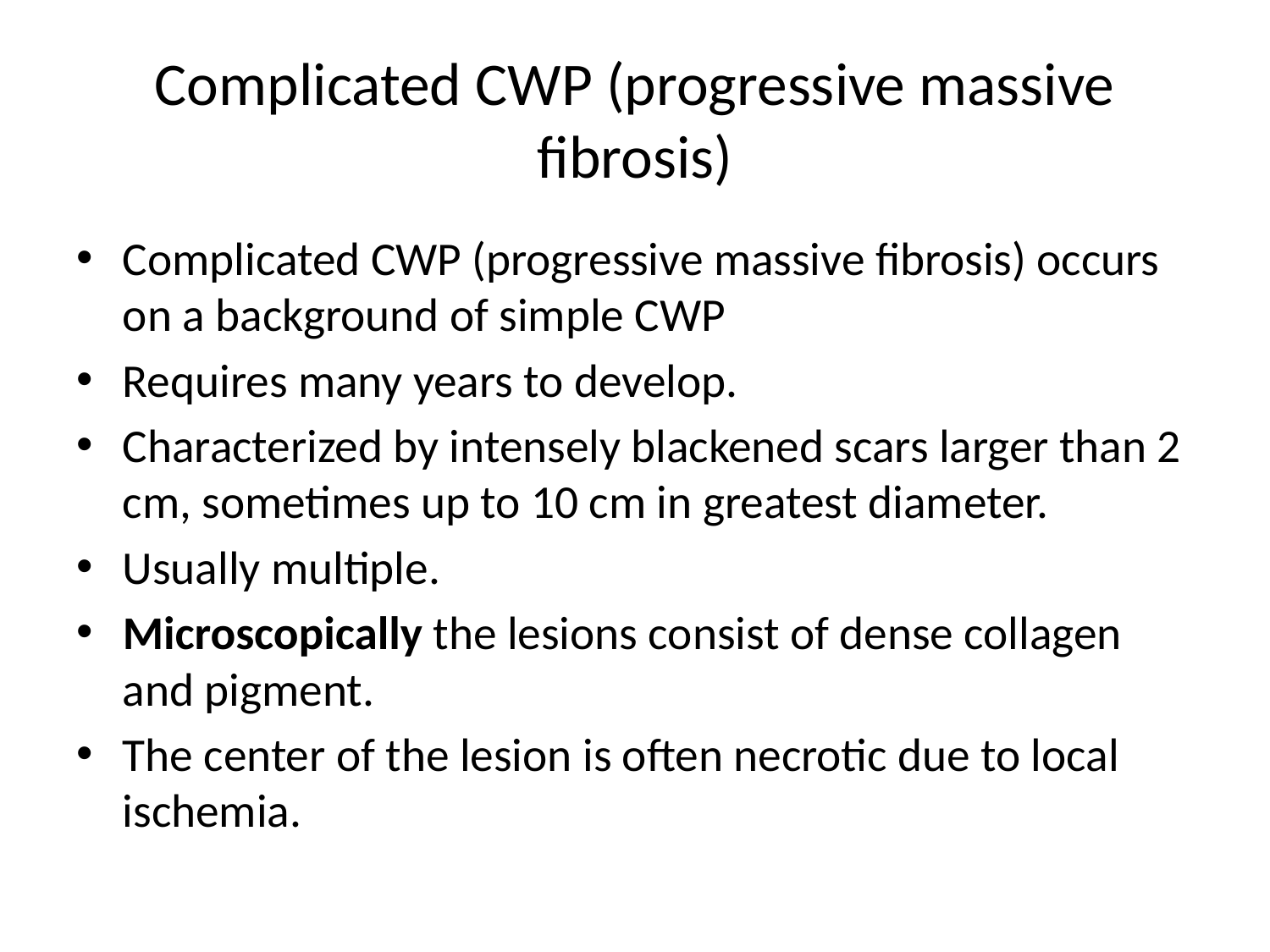

# Complicated CWP (progressive massive fibrosis)
Complicated CWP (progressive massive fibrosis) occurs on a background of simple CWP
Requires many years to develop.
Characterized by intensely blackened scars larger than 2 cm, sometimes up to 10 cm in greatest diameter.
Usually multiple.
Microscopically the lesions consist of dense collagen and pigment.
The center of the lesion is often necrotic due to local ischemia.